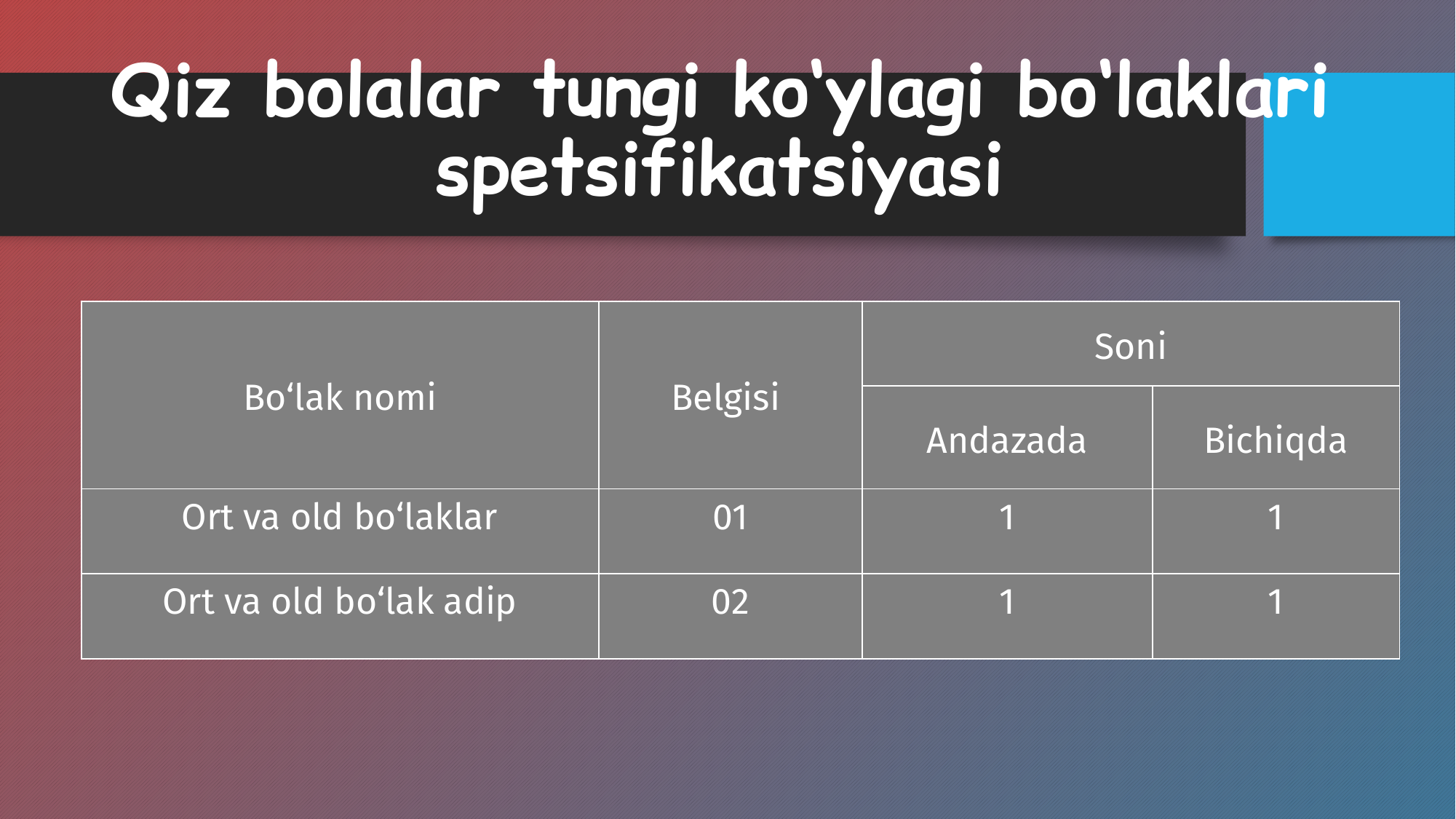

# Qiz bolalar tungi ko‘ylagi bo‘laklari spetsifikatsiyasi
| Bo‘lak nomi | Belgisi | Soni |  |
| --- | --- | --- | --- |
|  |  | Andazada | Bichiqda |
| Ort va old bo‘laklar | 01 | 1 | 1 |
| Ort va old bo‘lak adip | 02 | 1 | 1 |